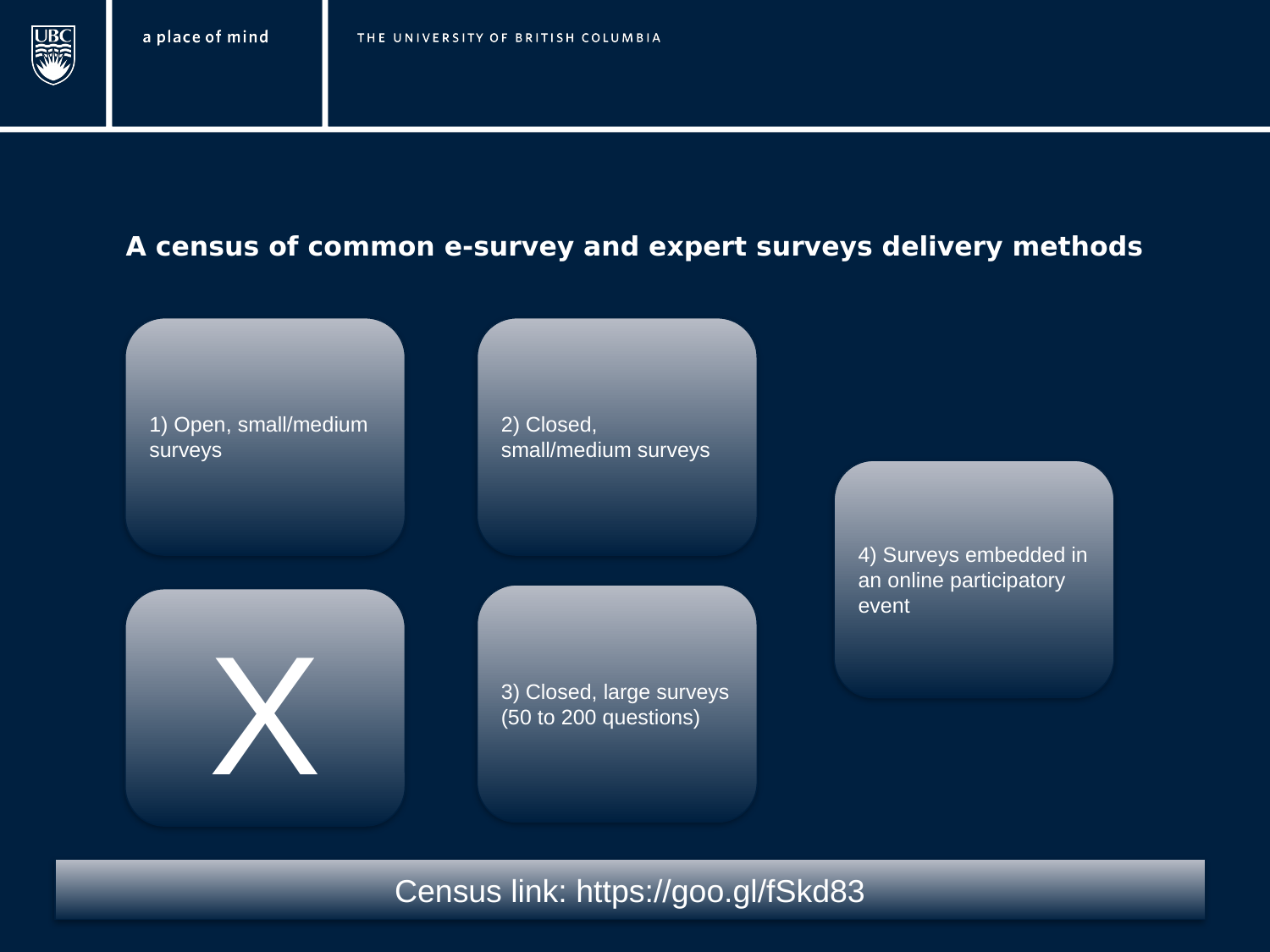

A census of common e-survey and expert surveys delivery methods

1) Open, small/medium surveys
2) Closed, small/medium surveys
4) Surveys embedded in an online participatory event
3) Closed, large surveys (50 to 200 questions)
X
Census link: https://goo.gl/fSkd83